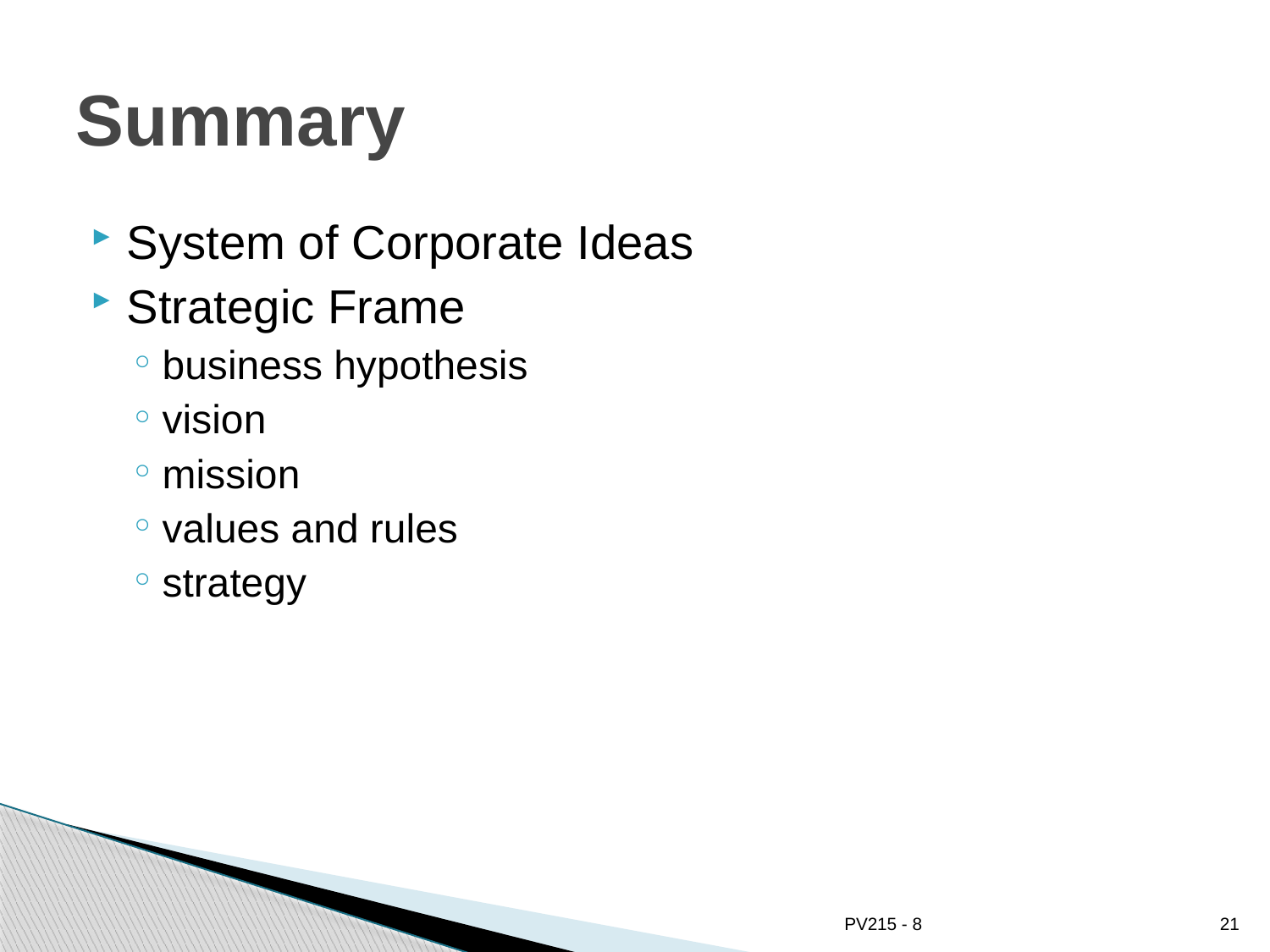

# Summary
System of Corporate Ideas
Strategic Frame
business hypothesis
vision
mission
values and rules
strategy

PV215 - 8
21